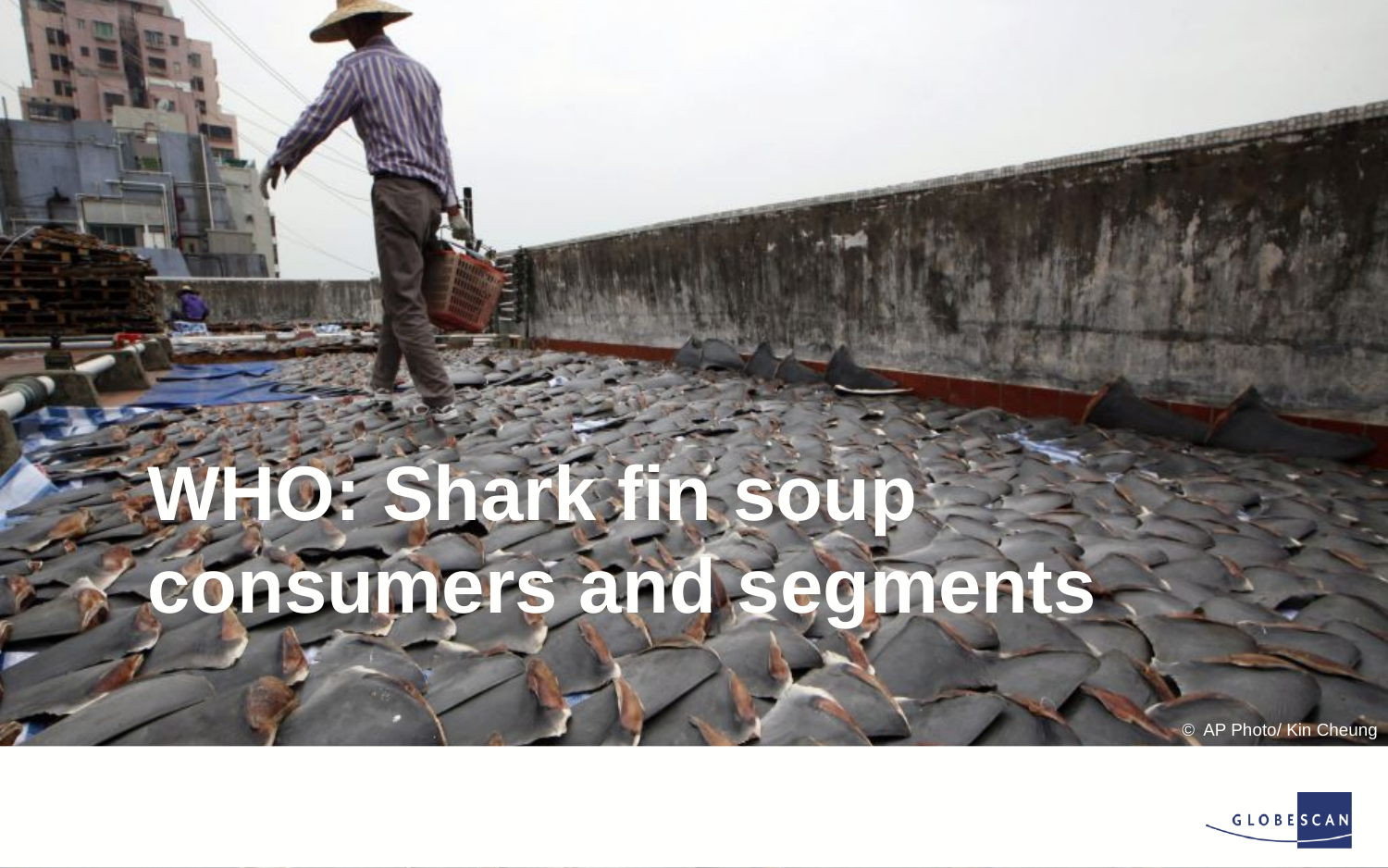

WHO: Shark fin soup      consumers and segments
©  AP Photo/ Kin Cheung